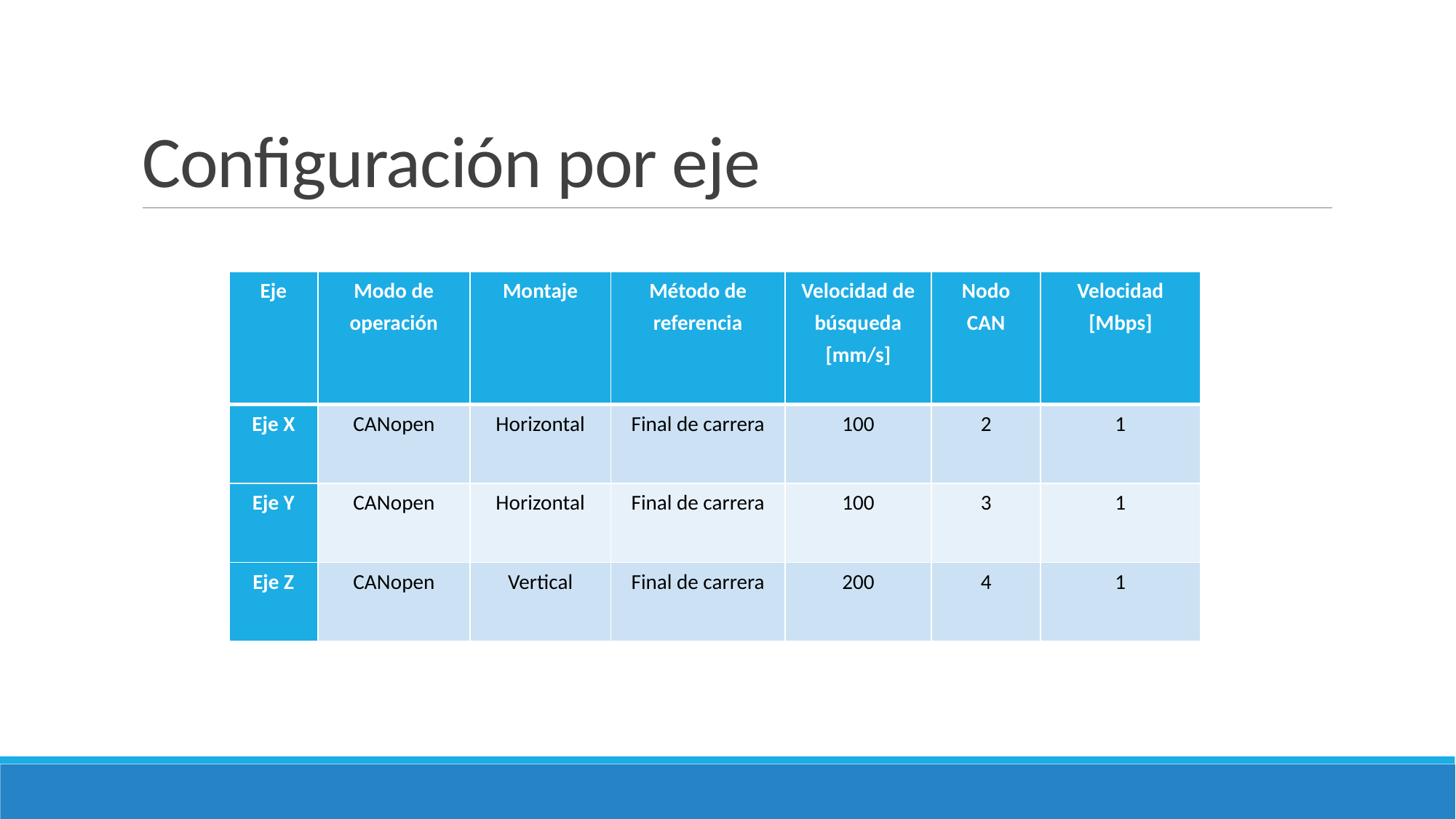

# Configuración por eje
| Eje | Modo de operación | Montaje | Método de referencia | Velocidad de búsqueda [mm/s] | Nodo CAN | Velocidad [Mbps] |
| --- | --- | --- | --- | --- | --- | --- |
| Eje X | CANopen | Horizontal | Final de carrera | 100 | 2 | 1 |
| Eje Y | CANopen | Horizontal | Final de carrera | 100 | 3 | 1 |
| Eje Z | CANopen | Vertical | Final de carrera | 200 | 4 | 1 |